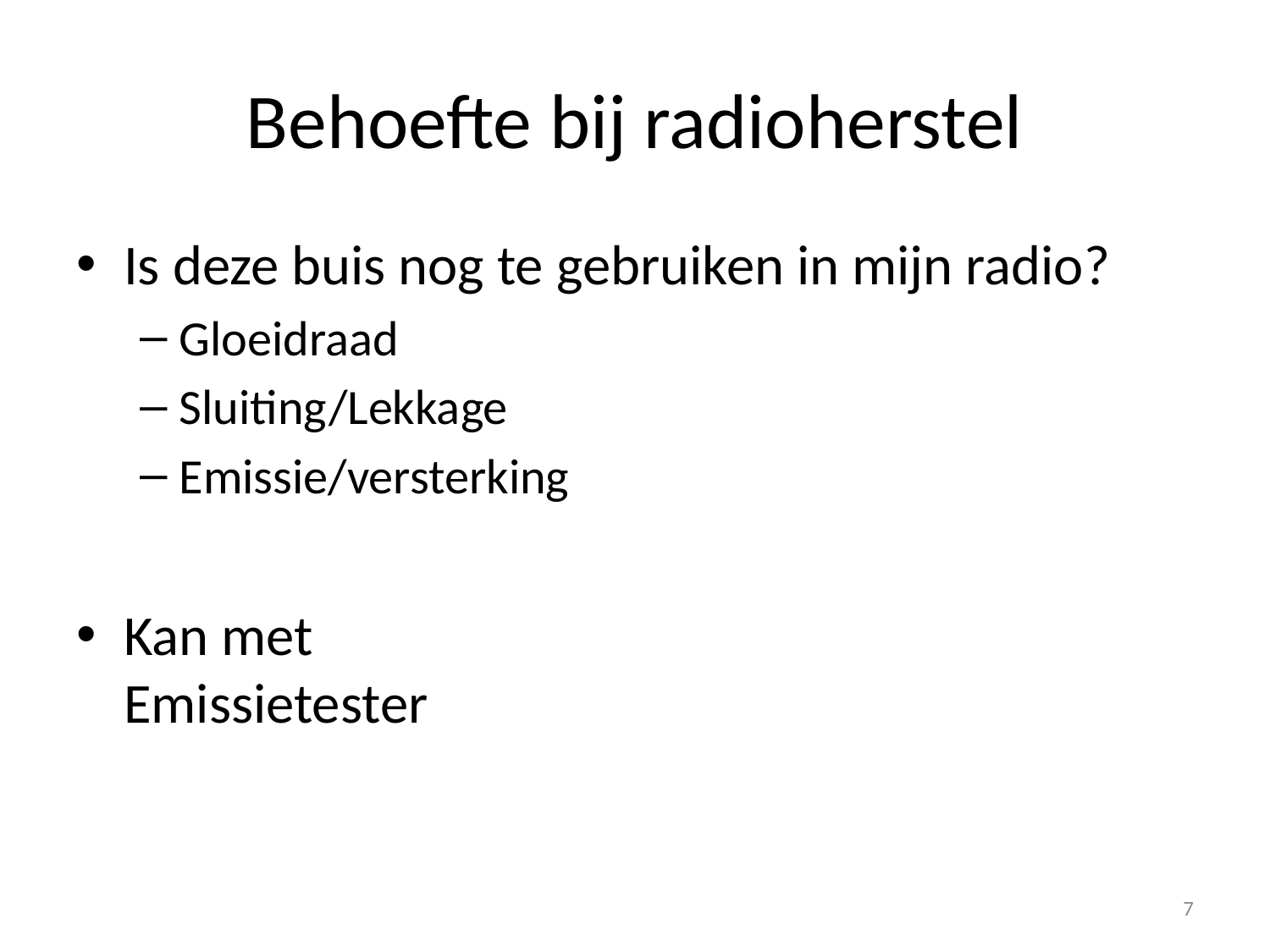

# Behoefte bij radioherstel
Is deze buis nog te gebruiken in mijn radio?
Gloeidraad
Sluiting/Lekkage
Emissie/versterking

Kan met
Emissietester
7